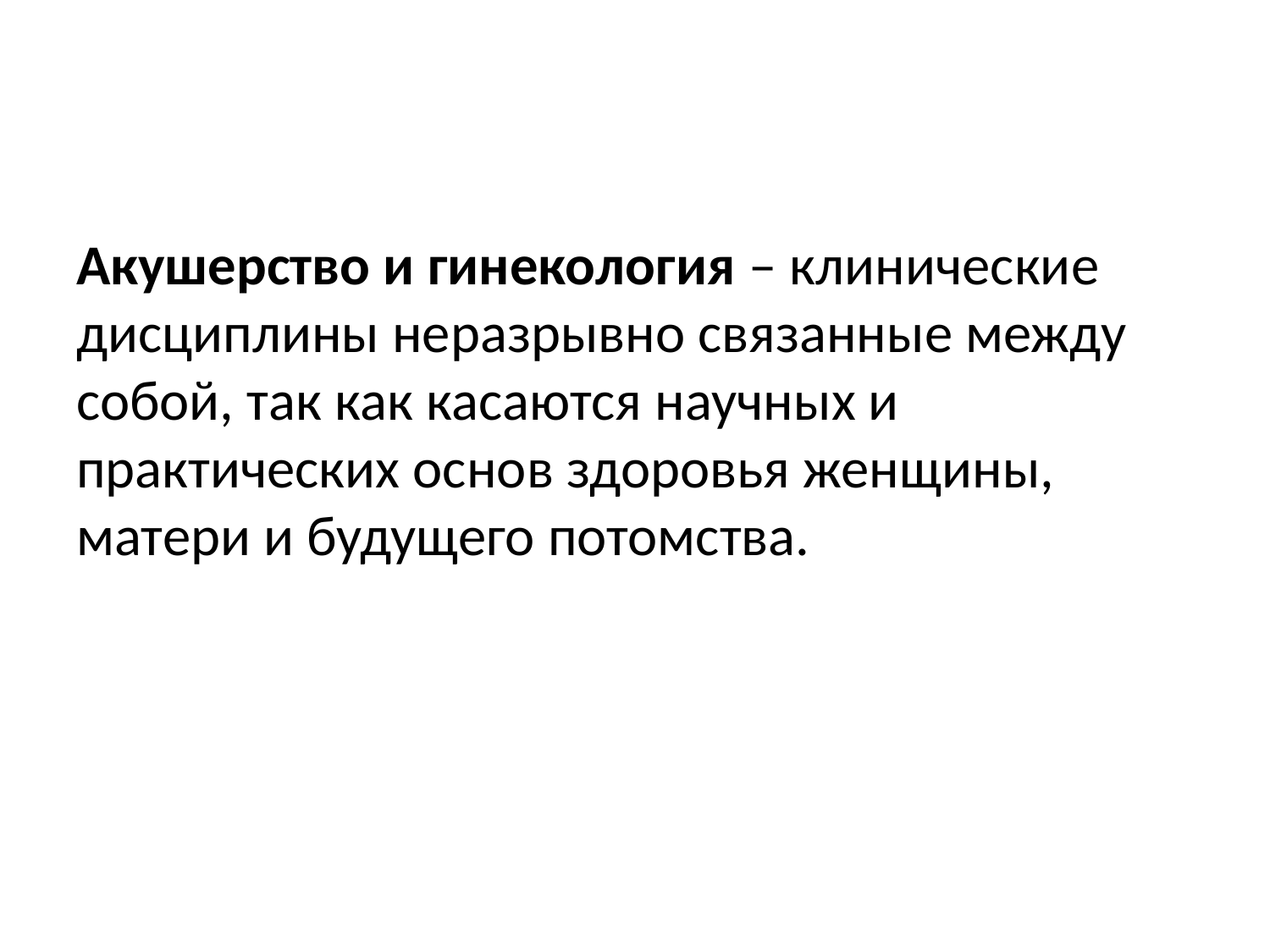

Акушерство и гинекология – клинические дисциплины неразрывно связанные между собой, так как касаются научных и практических основ здоровья женщины, матери и будущего потомства.